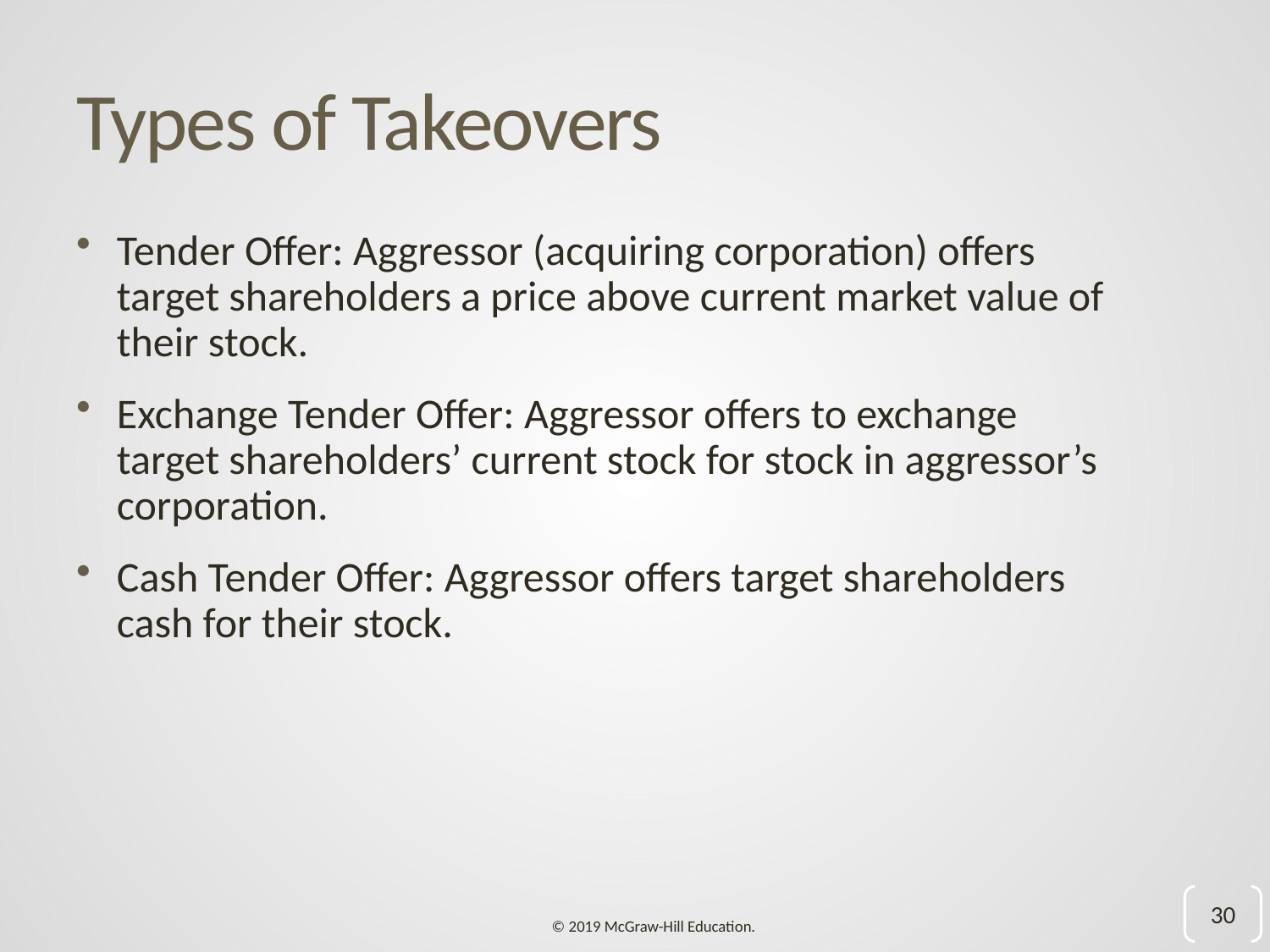

# Types of Takeovers
Tender Offer: Aggressor (acquiring corporation) offers target shareholders a price above current market value of their stock.
Exchange Tender Offer: Aggressor offers to exchange target shareholders’ current stock for stock in aggressor’s corporation.
Cash Tender Offer: Aggressor offers target shareholders cash for their stock.
30